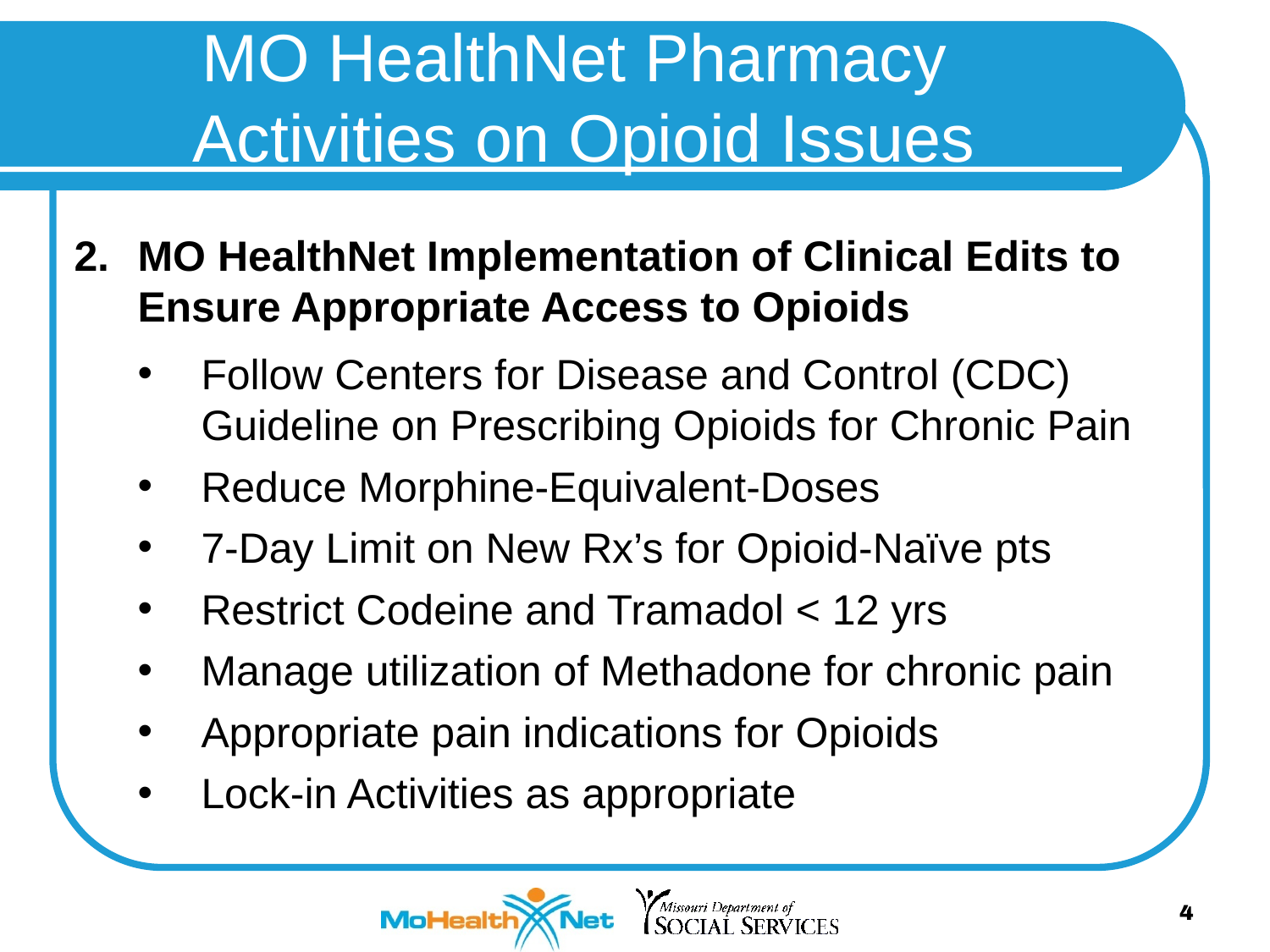

# MO HealthNet Pharmacy Activities on Opioid Issues
MO HealthNet Implementation of Clinical Edits to Ensure Appropriate Access to Opioids
Follow Centers for Disease and Control (CDC) Guideline on Prescribing Opioids for Chronic Pain
Reduce Morphine-Equivalent-Doses
7-Day Limit on New Rx’s for Opioid-Naïve pts
Restrict Codeine and Tramadol < 12 yrs
Manage utilization of Methadone for chronic pain
Appropriate pain indications for Opioids
Lock-in Activities as appropriate
4